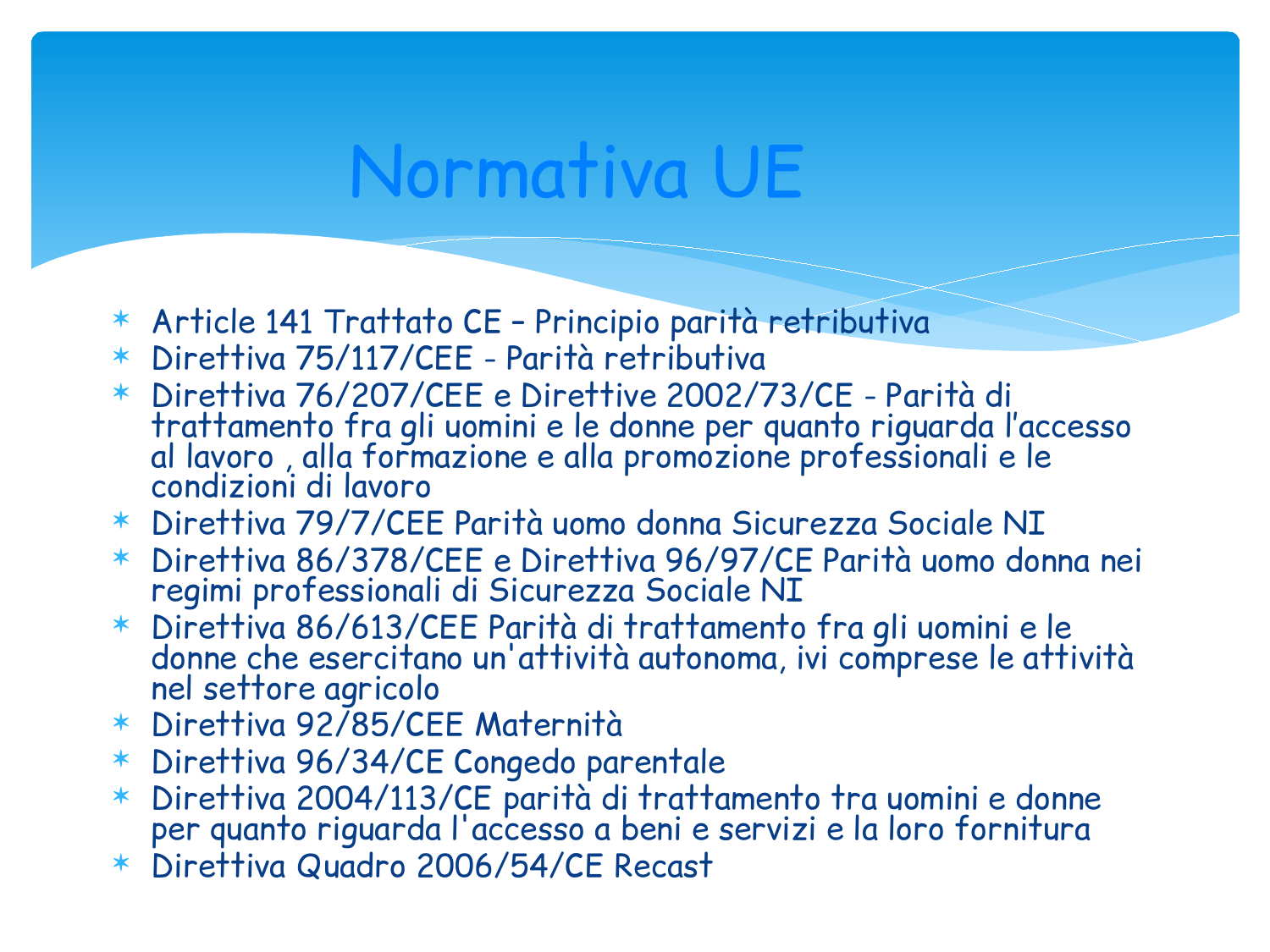

# Normativa UE
Article 141 Trattato CE – Principio parità retributiva
Direttiva 75/117/CEE - Parità retributiva
Direttiva 76/207/CEE e Direttive 2002/73/CE - Parità di trattamento fra gli uomini e le donne per quanto riguarda l’accesso al lavoro , alla formazione e alla promozione professionali e le condizioni di lavoro
Direttiva 79/7/CEE Parità uomo donna Sicurezza Sociale NI
Direttiva 86/378/CEE e Direttiva 96/97/CE Parità uomo donna nei regimi professionali di Sicurezza Sociale NI
Direttiva 86/613/CEE Parità di trattamento fra gli uomini e le donne che esercitano un'attività autonoma, ivi comprese le attività nel settore agricolo
Direttiva 92/85/CEE Maternità
Direttiva 96/34/CE Congedo parentale
Direttiva 2004/113/CE parità di trattamento tra uomini e donne per quanto riguarda l'accesso a beni e servizi e la loro fornitura
Direttiva Quadro 2006/54/CE Recast